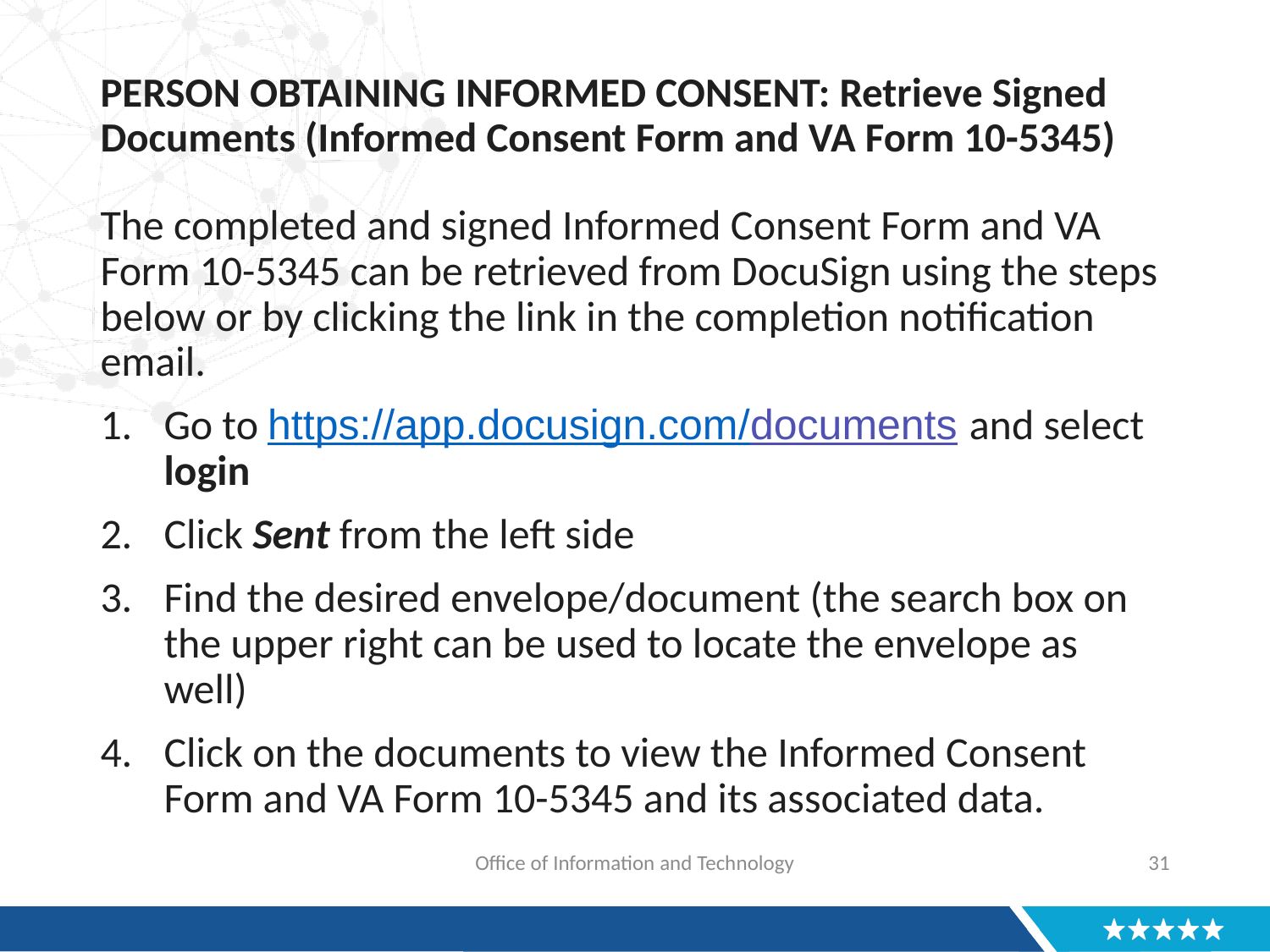

# PERSON OBTAINING INFORMED CONSENT: Retrieve Signed Documents (Informed Consent Form and VA Form 10-5345)
The completed and signed Informed Consent Form and VA Form 10-5345 can be retrieved from DocuSign using the steps below or by clicking the link in the completion notification email.
Go to https://app.docusign.com/documents and select login
Click Sent from the left side
Find the desired envelope/document (the search box on  the upper right can be used to locate the envelope as well)
Click on the documents to view the Informed Consent Form and VA Form 10-5345 and its associated data.

Office of Information and Technology
31